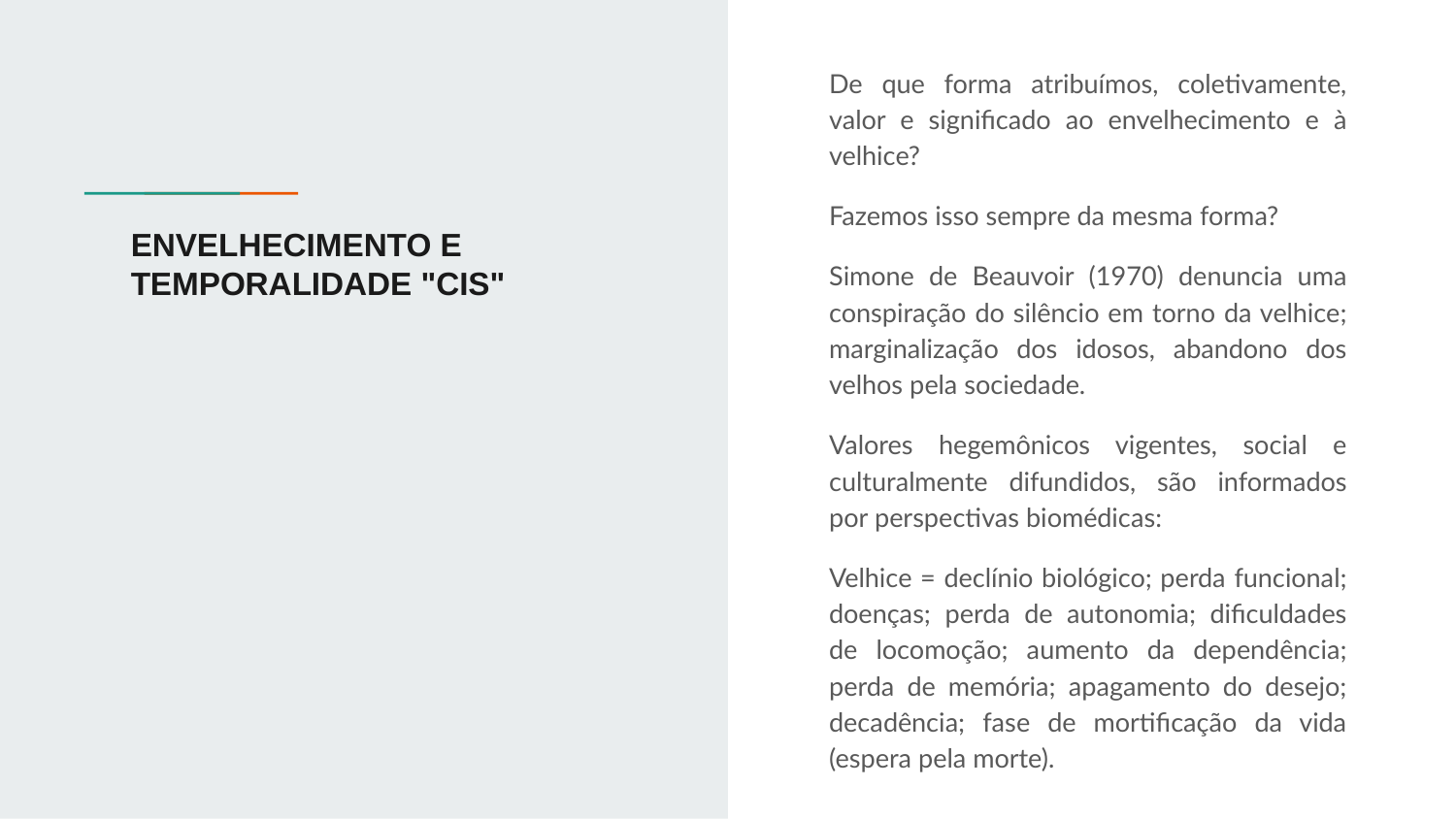

De que forma atribuímos, coletivamente, valor e significado ao envelhecimento e à velhice?
Fazemos isso sempre da mesma forma?
Simone de Beauvoir (1970) denuncia uma conspiração do silêncio em torno da velhice; marginalização dos idosos, abandono dos velhos pela sociedade.
Valores hegemônicos vigentes, social e culturalmente difundidos, são informados por perspectivas biomédicas:
Velhice = declínio biológico; perda funcional; doenças; perda de autonomia; dificuldades de locomoção; aumento da dependência; perda de memória; apagamento do desejo; decadência; fase de mortificação da vida (espera pela morte).
# ENVELHECIMENTO E TEMPORALIDADE "CIS"